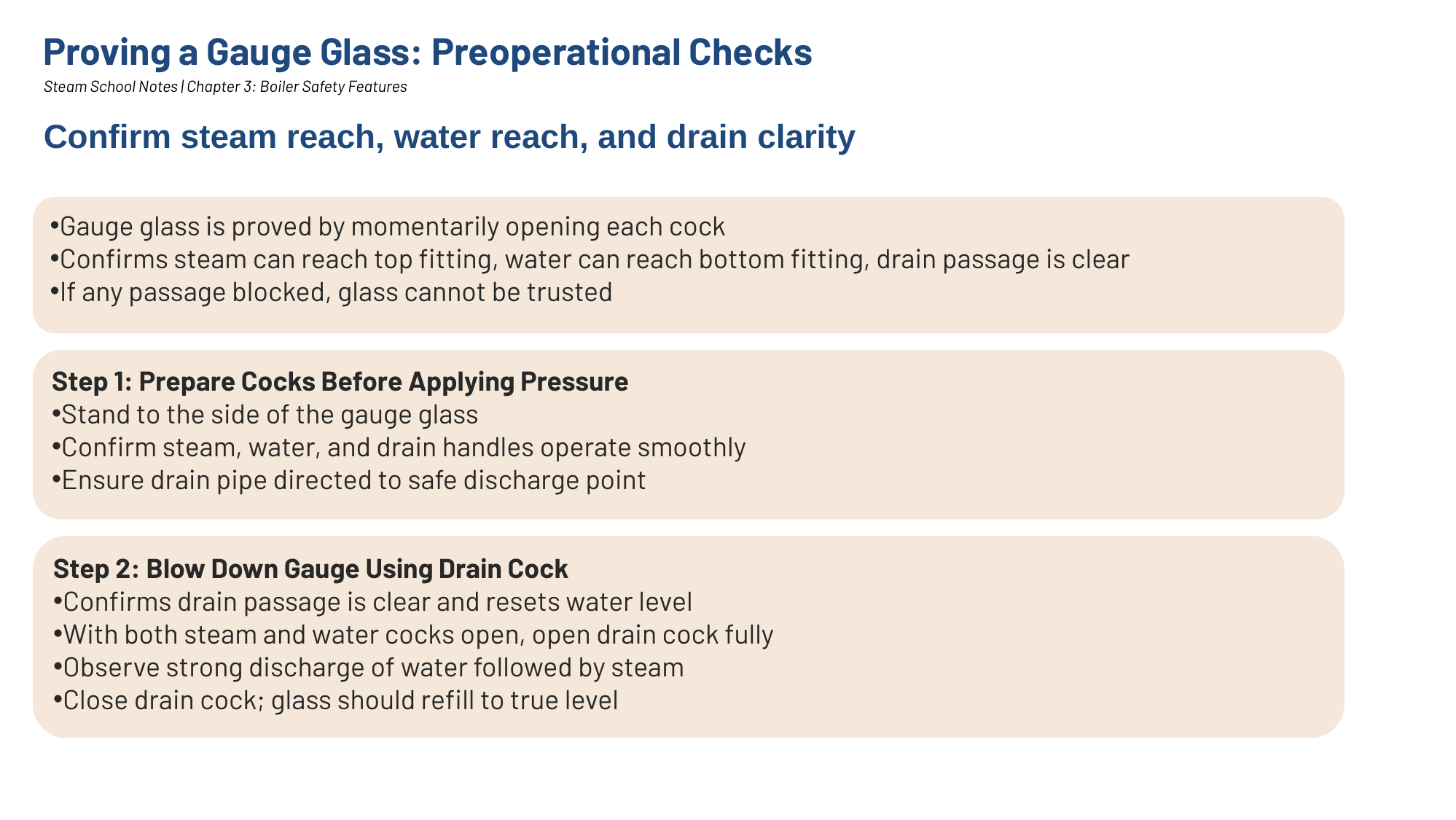

Proving a Gauge Glass: Preoperational Checks
Steam School Notes | Chapter 3: Boiler Safety Features
Confirm steam reach, water reach, and drain clarity
Gauge glass is proved by momentarily opening each cock
Confirms steam can reach top fitting, water can reach bottom fitting, drain passage is clear
If any passage blocked, glass cannot be trusted
Step 1: Prepare Cocks Before Applying Pressure
Stand to the side of the gauge glass
Confirm steam, water, and drain handles operate smoothly
Ensure drain pipe directed to safe discharge point
Step 2: Blow Down Gauge Using Drain Cock
Confirms drain passage is clear and resets water level
With both steam and water cocks open, open drain cock fully
Observe strong discharge of water followed by steam
Close drain cock; glass should refill to true level